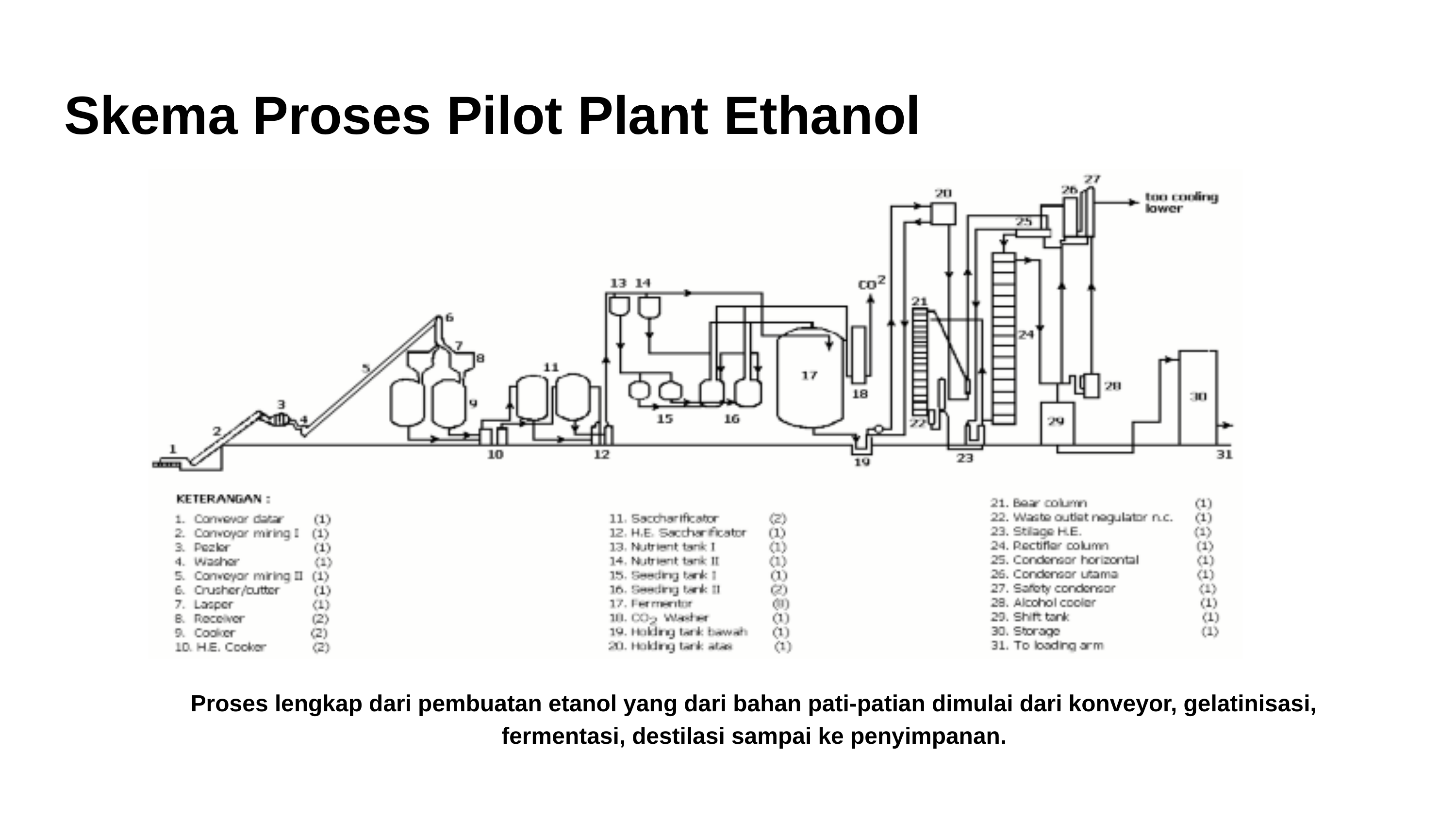

Skema Proses Pilot Plant Ethanol

Proses lengkap dari pembuatan etanol yang dari bahan pati-patian dimulai dari konveyor, gelatinisasi, fermentasi, destilasi sampai ke penyimpanan.